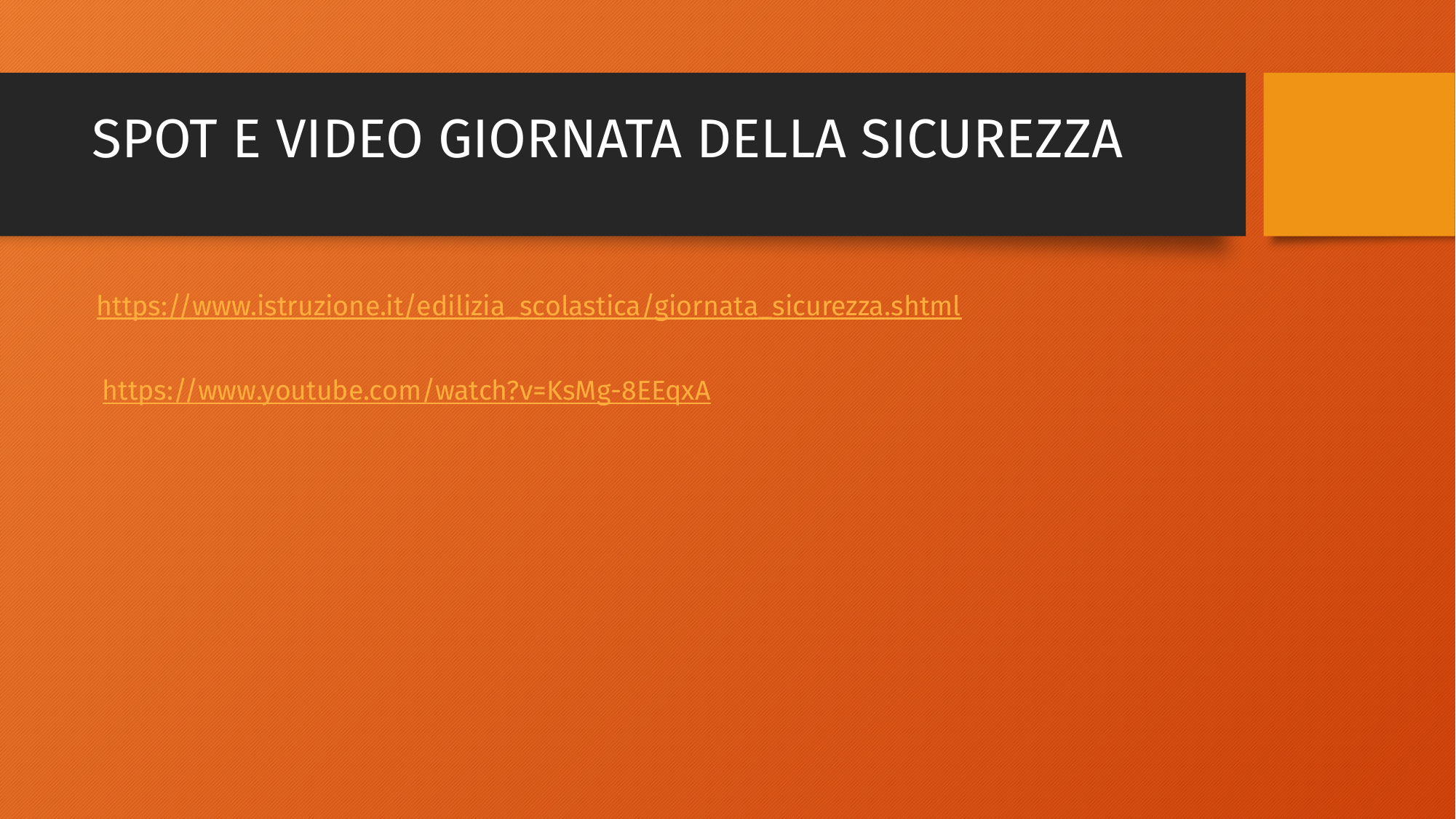

# SPOT E VIDEO GIORNATA DELLA SICUREZZA
https://www.istruzione.it/edilizia_scolastica/giornata_sicurezza.shtml

https://www.youtube.com/watch?v=KsMg-8EEqxA